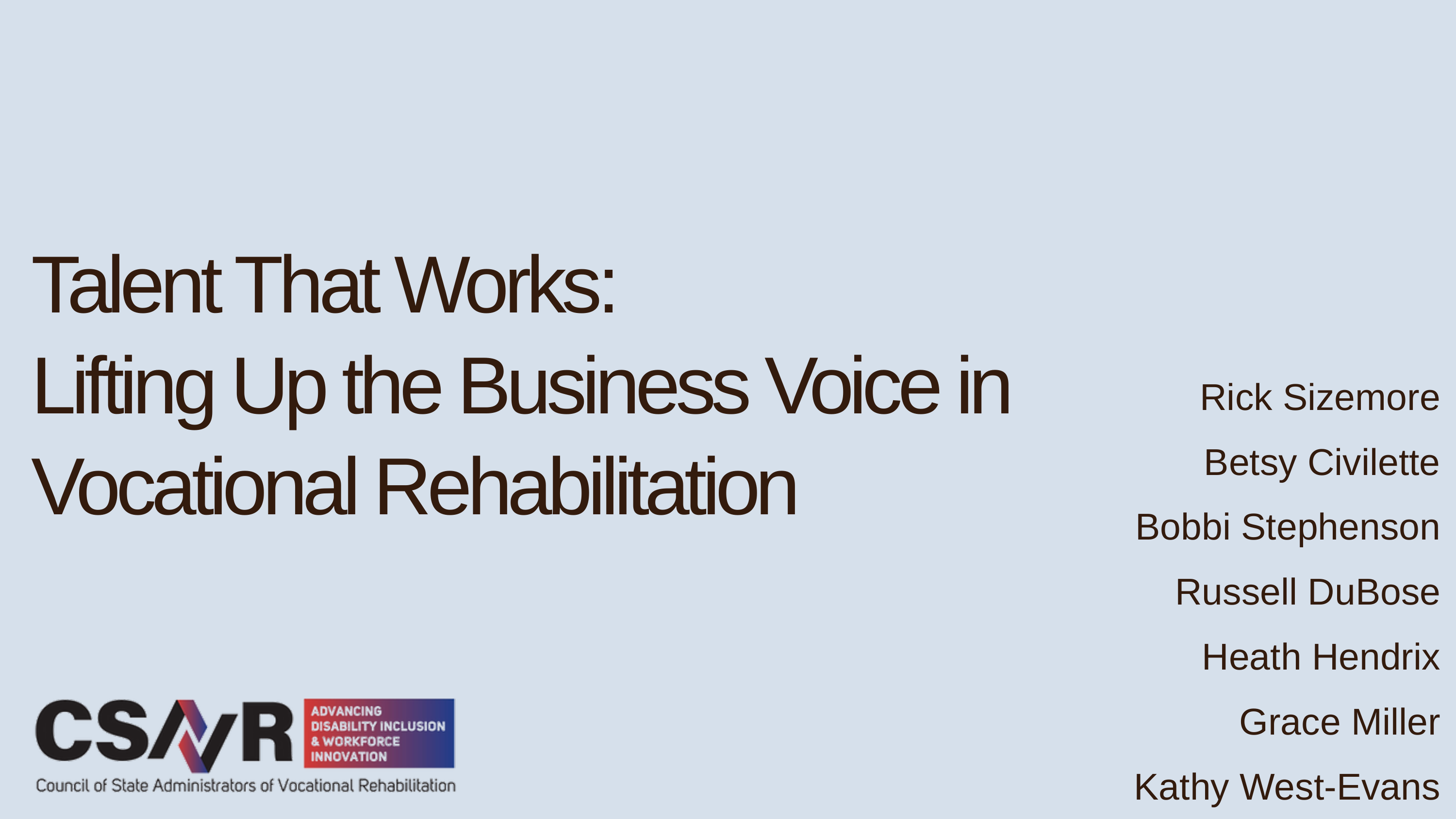

Talent That Works:
Lifting Up the Business Voice in Vocational Rehabilitation
Rick Sizemore
Betsy Civilette
Bobbi Stephenson
Russell DuBose
Heath Hendrix
Grace Miller
Kathy West-Evans